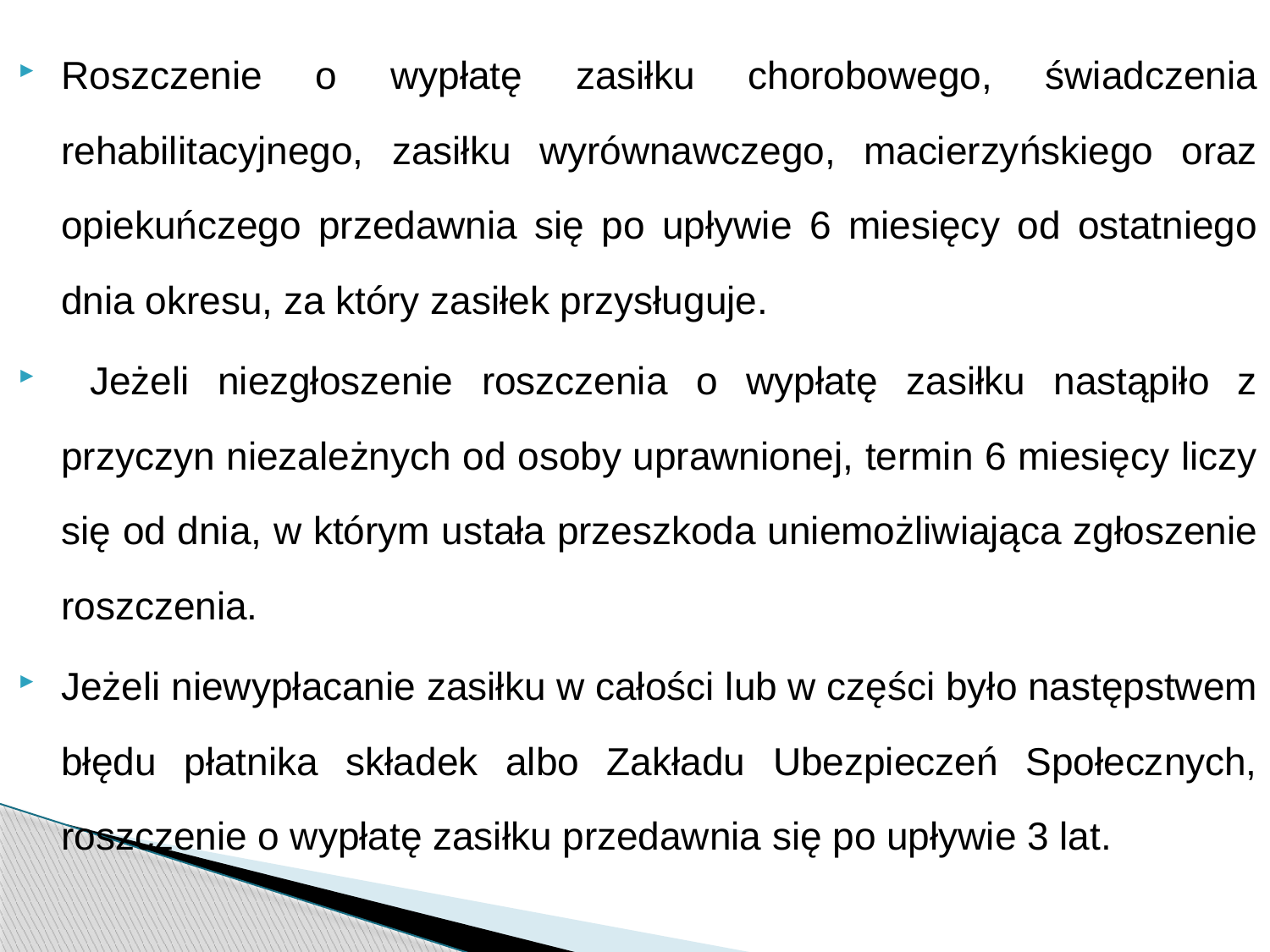

Roszczenie o wypłatę zasiłku chorobowego, świadczenia rehabilitacyjnego, zasiłku wyrównawczego, macierzyńskiego oraz opiekuńczego przedawnia się po upływie 6 miesięcy od ostatniego dnia okresu, za który zasiłek przysługuje.
 Jeżeli niezgłoszenie roszczenia o wypłatę zasiłku nastąpiło z przyczyn niezależnych od osoby uprawnionej, termin 6 miesięcy liczy się od dnia, w którym ustała przeszkoda uniemożliwiająca zgłoszenie roszczenia.
Jeżeli niewypłacanie zasiłku w całości lub w części było następstwem błędu płatnika składek albo Zakładu Ubezpieczeń Społecznych, roszczenie o wypłatę zasiłku przedawnia się po upływie 3 lat.